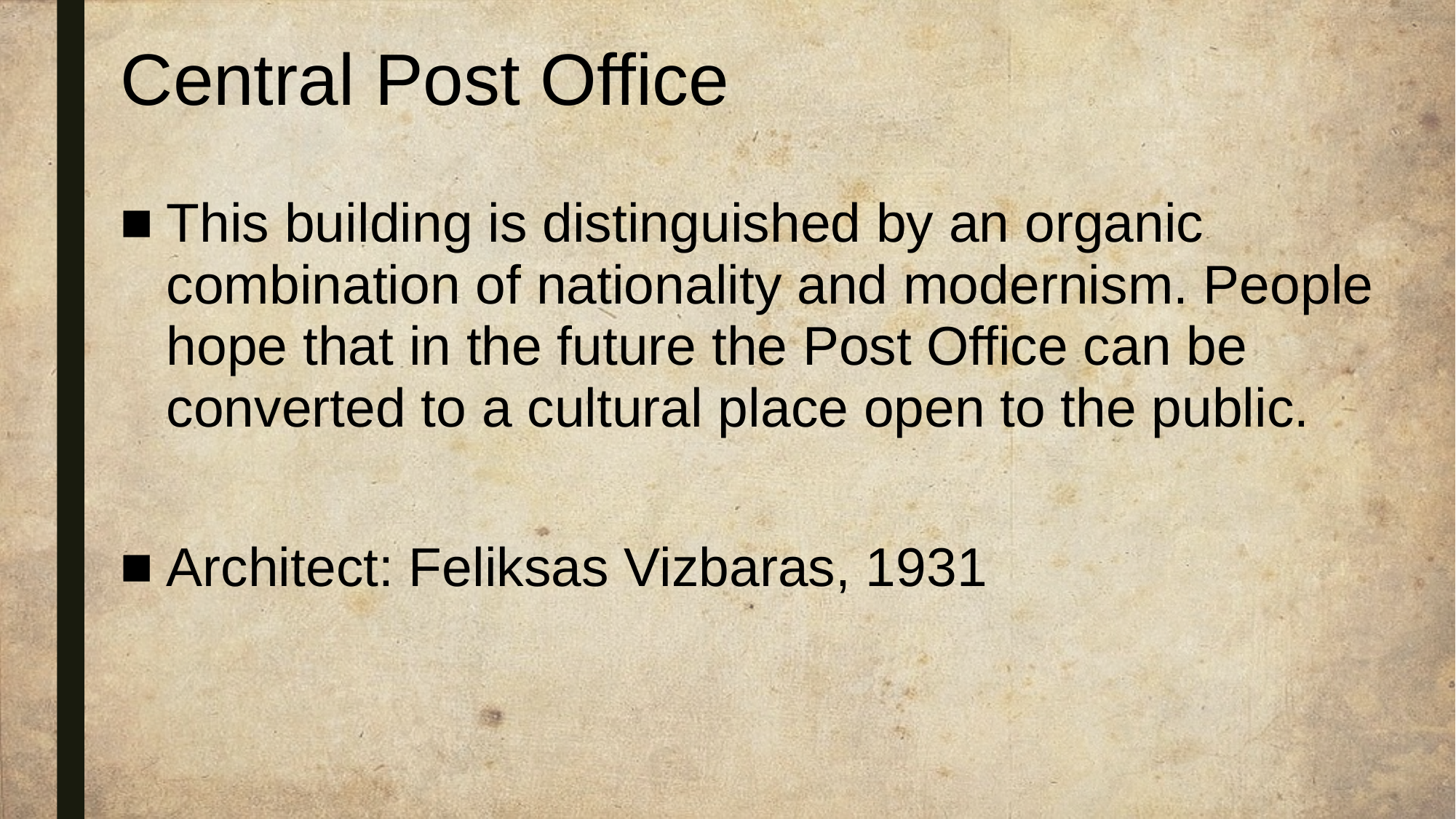

# Central Post Office
This building is distinguished by an organic combination of nationality and modernism. People hope that in the future the Post Office can be converted to a cultural place open to the public.

Architect: Feliksas Vizbaras, 1931